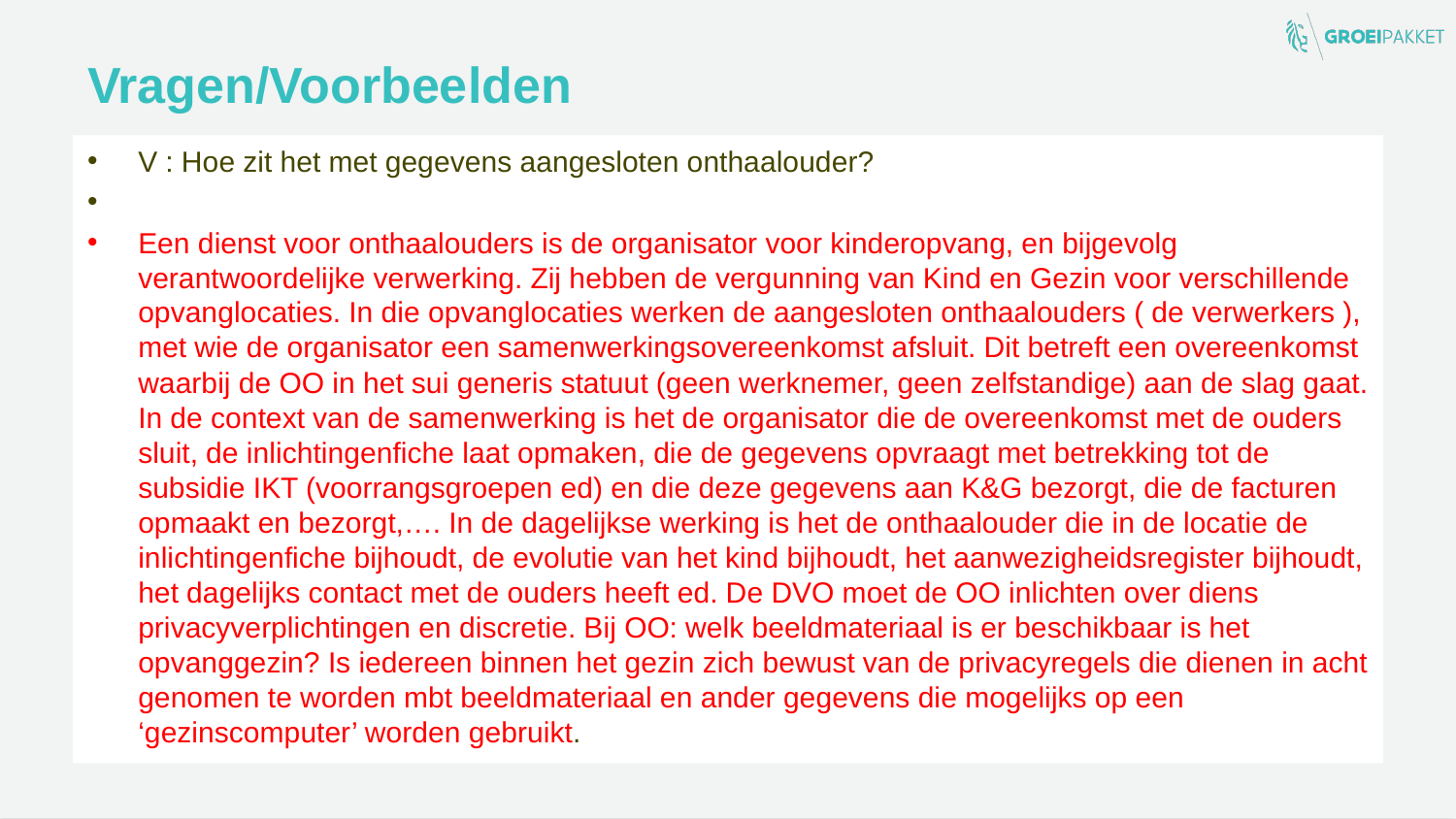

# Vragen/Voorbeelden
V : Hoe zit het met gegevens aangesloten onthaalouder?

Een dienst voor onthaalouders is de organisator voor kinderopvang, en bijgevolg verantwoordelijke verwerking. Zij hebben de vergunning van Kind en Gezin voor verschillende opvanglocaties. In die opvanglocaties werken de aangesloten onthaalouders ( de verwerkers ), met wie de organisator een samenwerkingsovereenkomst afsluit. Dit betreft een overeenkomst waarbij de OO in het sui generis statuut (geen werknemer, geen zelfstandige) aan de slag gaat. In de context van de samenwerking is het de organisator die de overeenkomst met de ouders sluit, de inlichtingenfiche laat opmaken, die de gegevens opvraagt met betrekking tot de subsidie IKT (voorrangsgroepen ed) en die deze gegevens aan K&G bezorgt, die de facturen opmaakt en bezorgt,…. In de dagelijkse werking is het de onthaalouder die in de locatie de inlichtingenfiche bijhoudt, de evolutie van het kind bijhoudt, het aanwezigheidsregister bijhoudt, het dagelijks contact met de ouders heeft ed. De DVO moet de OO inlichten over diens privacyverplichtingen en discretie. Bij OO: welk beeldmateriaal is er beschikbaar is het opvanggezin? Is iedereen binnen het gezin zich bewust van de privacyregels die dienen in acht genomen te worden mbt beeldmateriaal en ander gegevens die mogelijks op een ‘gezinscomputer’ worden gebruikt.